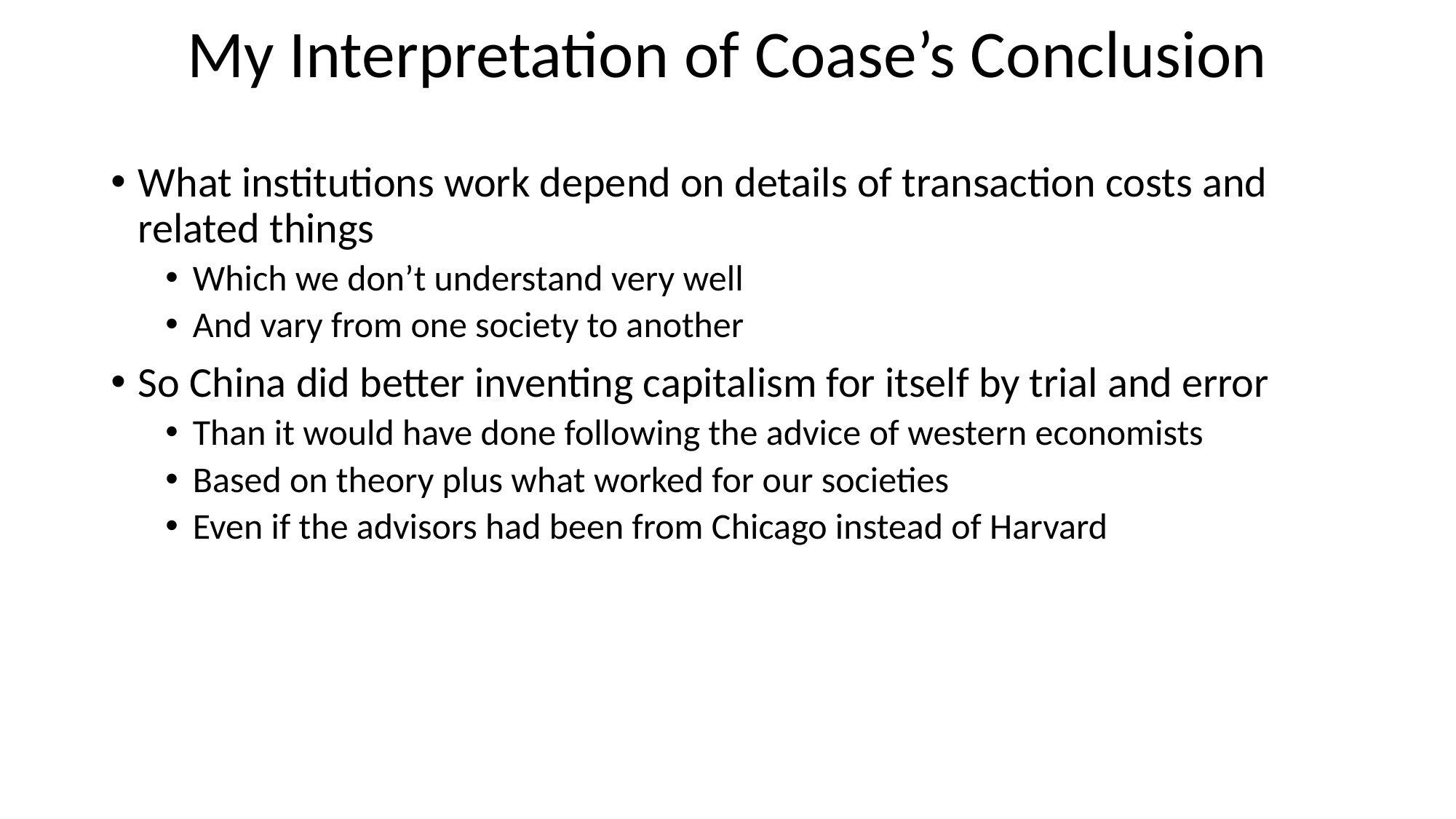

# My Interpretation of Coase’s Conclusion
What institutions work depend on details of transaction costs and related things
Which we don’t understand very well
And vary from one society to another
So China did better inventing capitalism for itself by trial and error
Than it would have done following the advice of western economists
Based on theory plus what worked for our societies
Even if the advisors had been from Chicago instead of Harvard